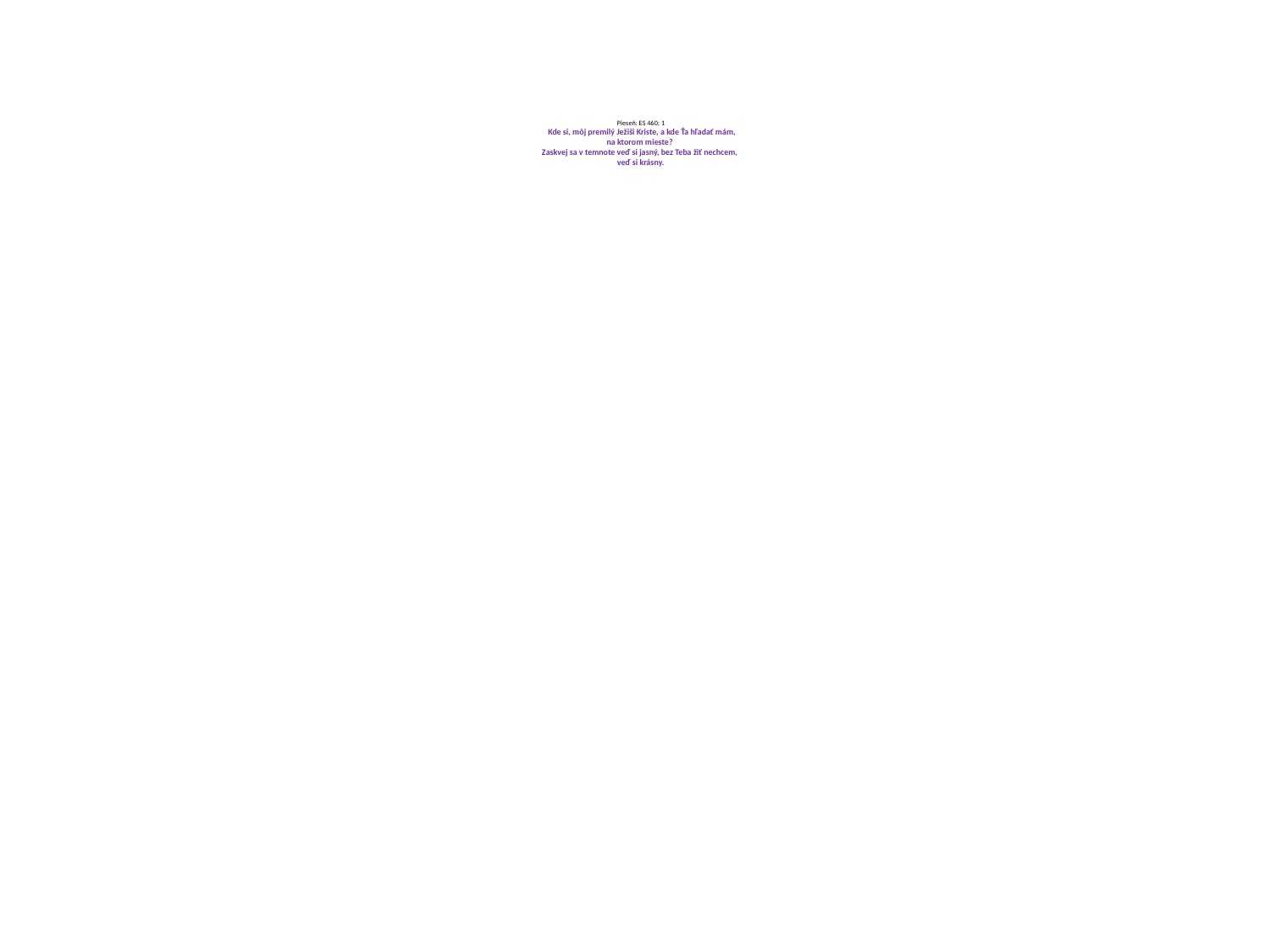

# Pieseň: ES 460; 1    Kde si, môj premilý Ježiši Kriste, a kde Ťa hľadať mám, na ktorom mieste? Zaskvej sa v temnote veď si jasný, bez Teba žiť nechcem, veď si krásny.